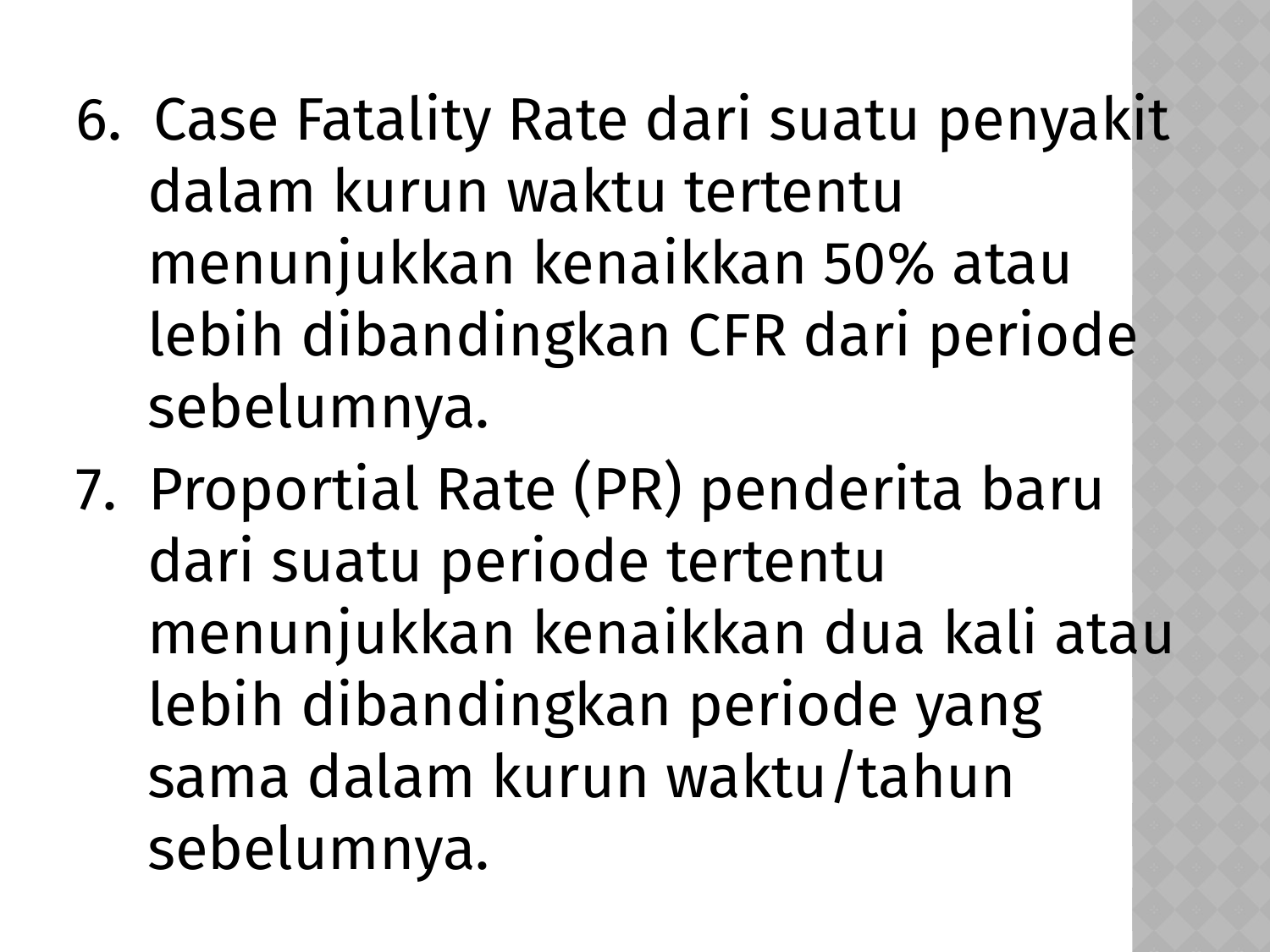

6.  Case Fatality Rate dari suatu penyakit dalam kurun waktu tertentu menunjukkan kenaikkan 50% atau lebih dibandingkan CFR dari periode sebelumnya.
7.  Proportial Rate (PR) penderita baru dari suatu periode tertentu menunjukkan kenaikkan dua kali atau lebih dibandingkan periode yang sama dalam kurun waktu/tahun sebelumnya.